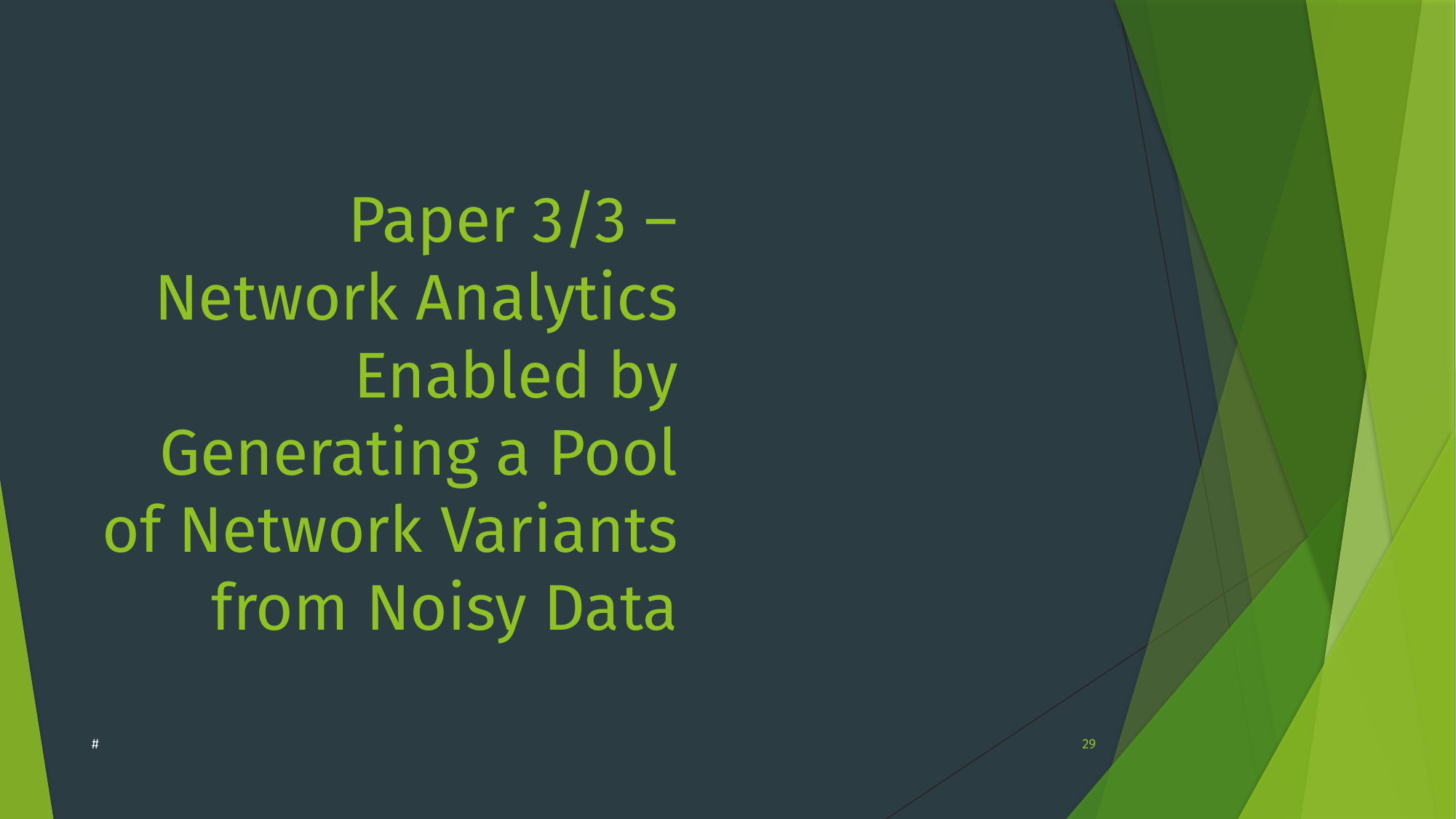

# Paper 3/3 – Network Analytics Enabled by Generating a Pool of Network Variants from Noisy Data
#
29